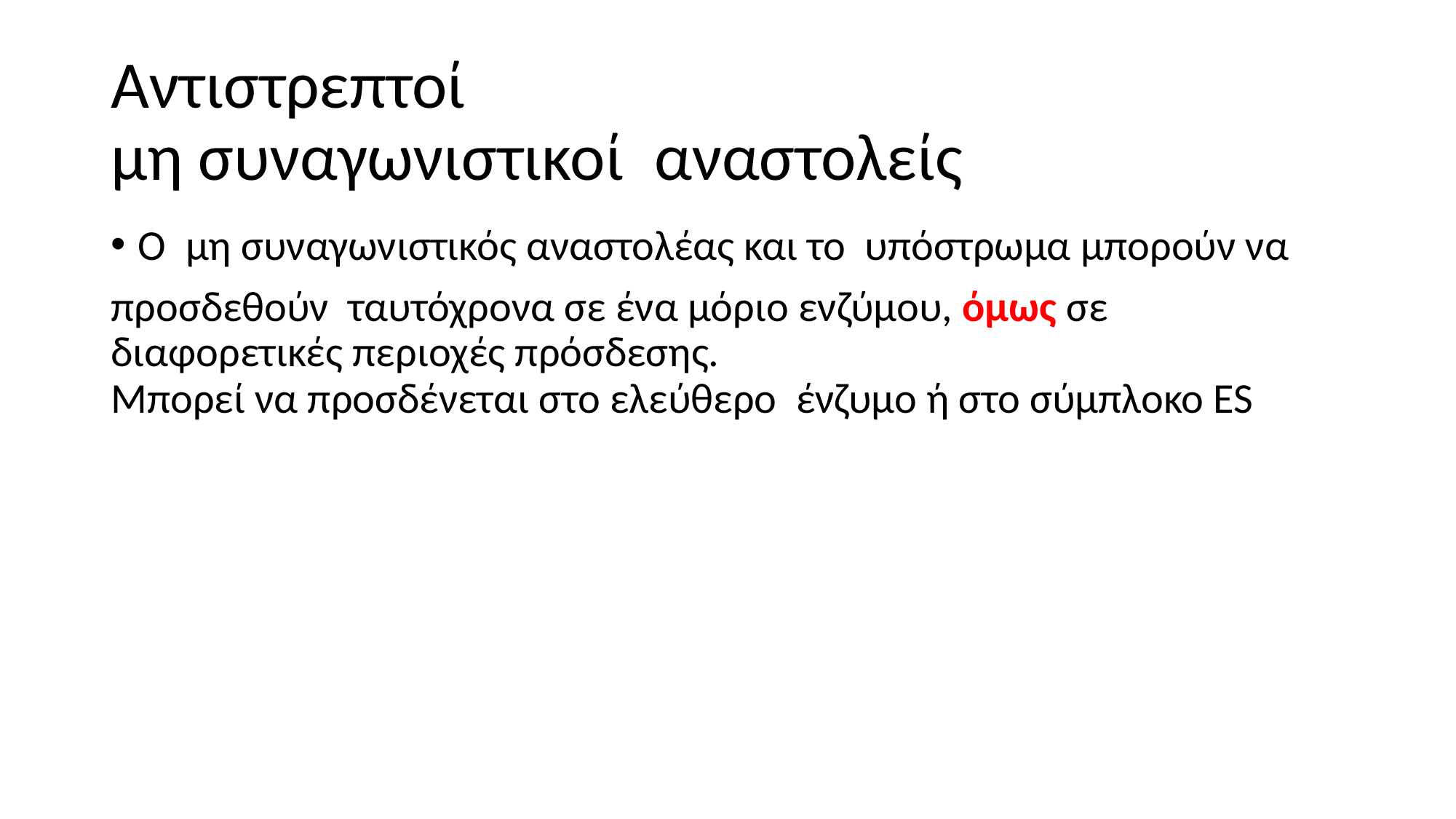

# Αντιστρεπτοί  μη συναγωνιστικοί  αναστολείς
Ο  μη συναγωνιστικός αναστολέας και το  υπόστρωμα μπορούν να
προσδεθούν  ταυτόχρονα σε ένα μόριο ενζύμου, όμως σε  διαφορετικές περιοχές πρόσδεσης. Μπορεί να προσδένεται στο ελεύθερο  ένζυμο ή στο σύμπλοκο ES